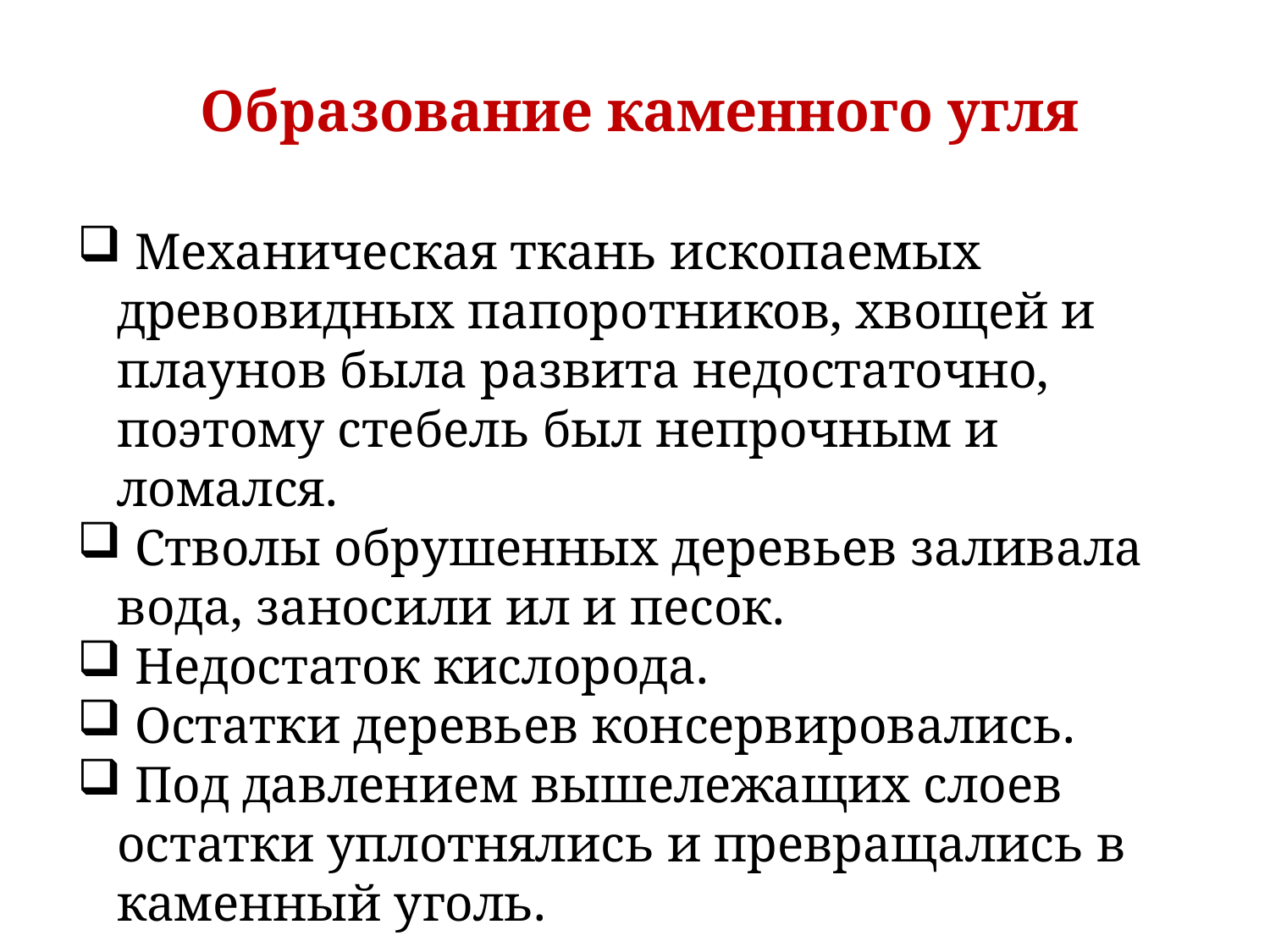

Образование каменного угля

 Механическая ткань ископаемых древовидных папоротников, хвощей и плаунов была развита недостаточно, поэтому стебель был непрочным и ломался.
 Стволы обрушенных деревьев заливала вода, заносили ил и песок.
 Недостаток кислорода.
 Остатки деревьев консервировались.
 Под давлением вышележащих слоев остатки уплотнялись и превращались в каменный уголь.